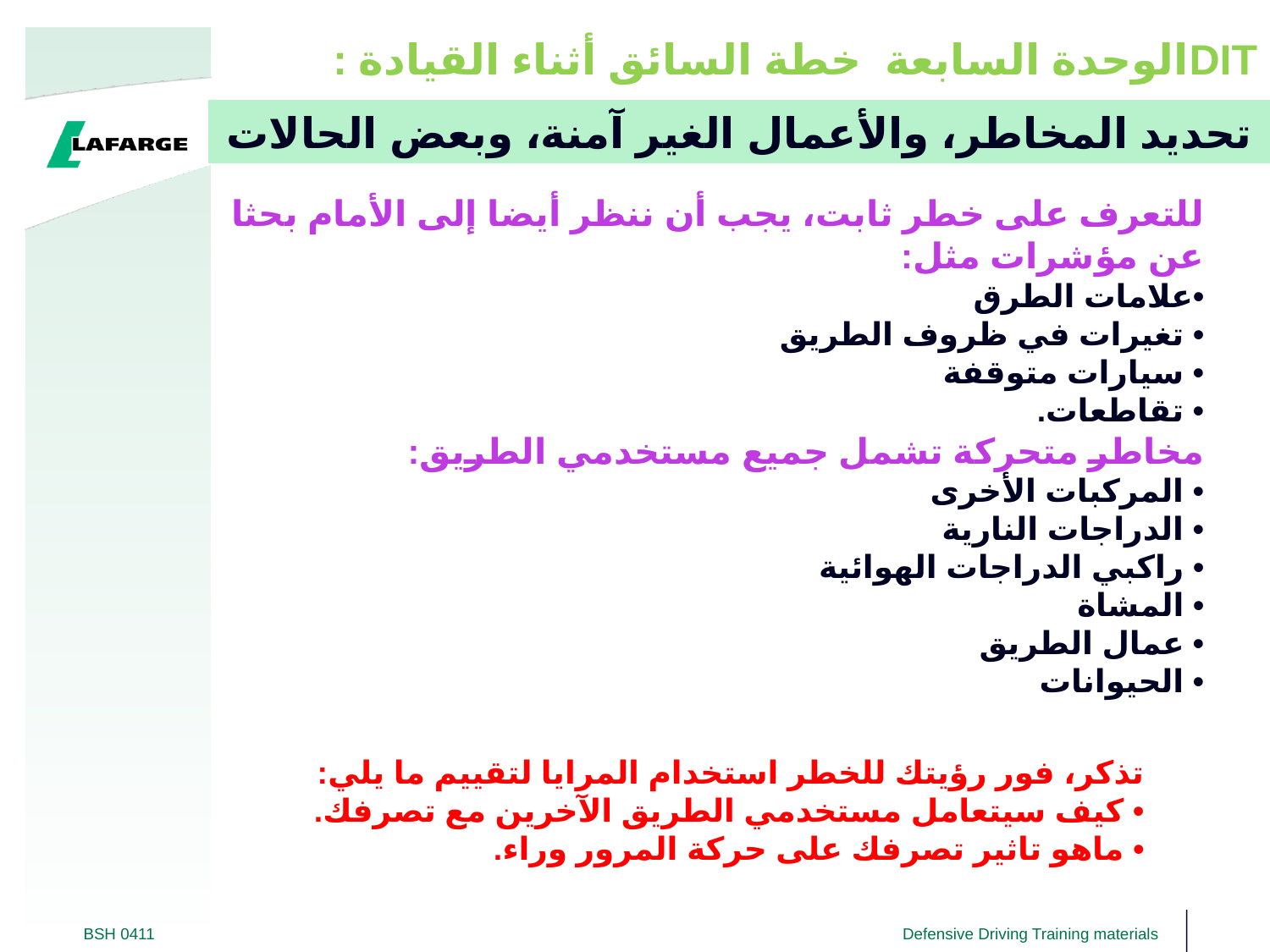

# : الوحدة السابعة  خطة السائق أثناء القيادةDIT
تحديد المخاطر، والأعمال الغير آمنة، وبعض الحالات
للتعرف على خطر ثابت، يجب أن ننظر أيضا إلى الأمام بحثا عن مؤشرات مثل:
•علامات الطرق
• تغيرات في ظروف الطريق
• سيارات متوقفة
• تقاطعات.
مخاطر متحركة تشمل جميع مستخدمي الطريق:
• المركبات الأخرى
• الدراجات النارية
• راكبي الدراجات الهوائية
• المشاة
• عمال الطريق
• الحيوانات
تذكر، فور رؤيتك للخطر استخدام المرايا لتقييم ما يلي:
• كيف سيتعامل مستخدمي الطريق الآخرين مع تصرفك.
• ماهو تاثير تصرفك على حركة المرور وراء.